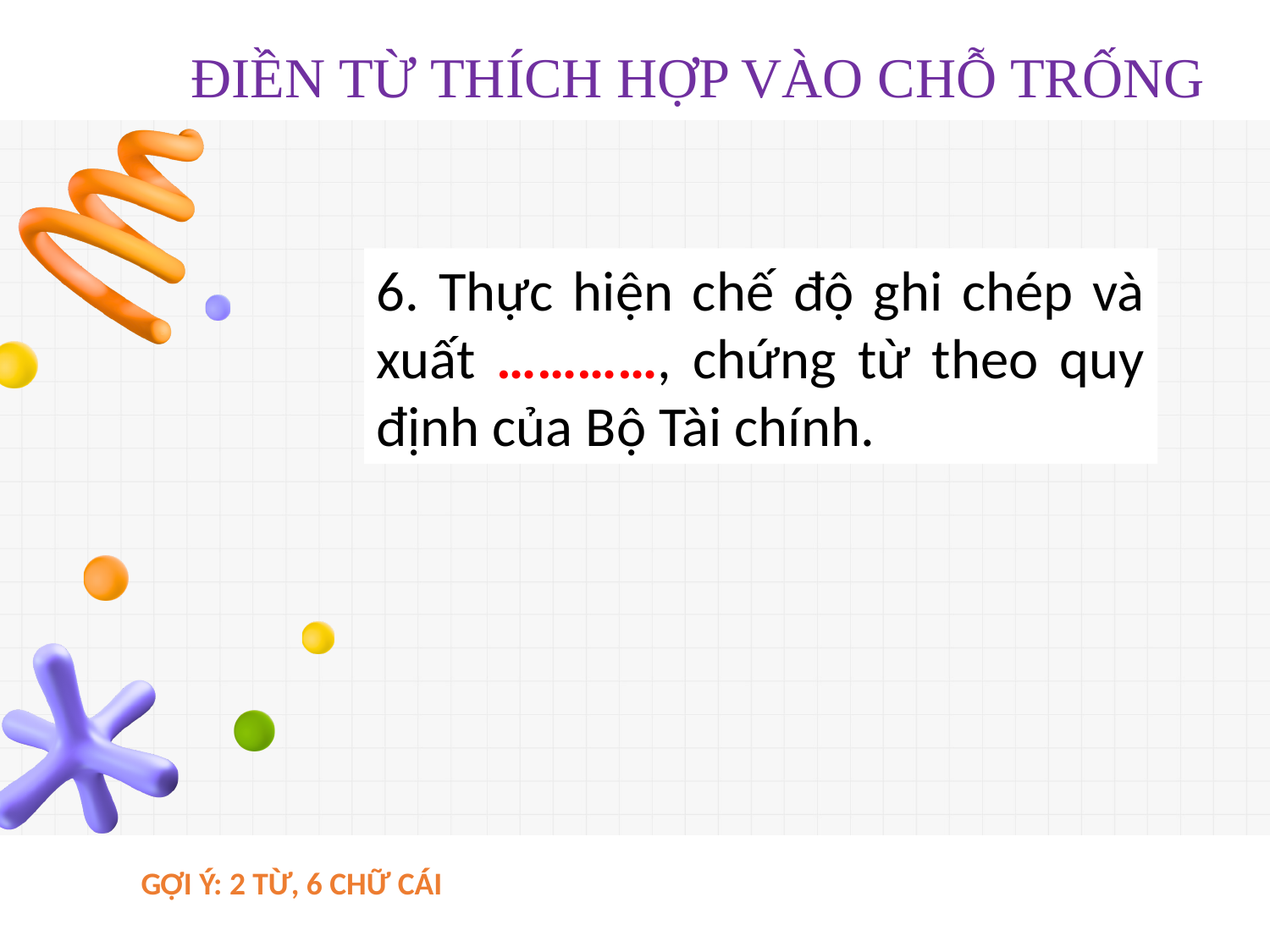

ĐIỀN TỪ THÍCH HỢP VÀO CHỖ TRỐNG

6. Thực hiện chế độ ghi chép và xuất …………, chứng từ theo quy định của Bộ Tài chính.

GỢI Ý: 2 TỪ, 6 CHỮ CÁI